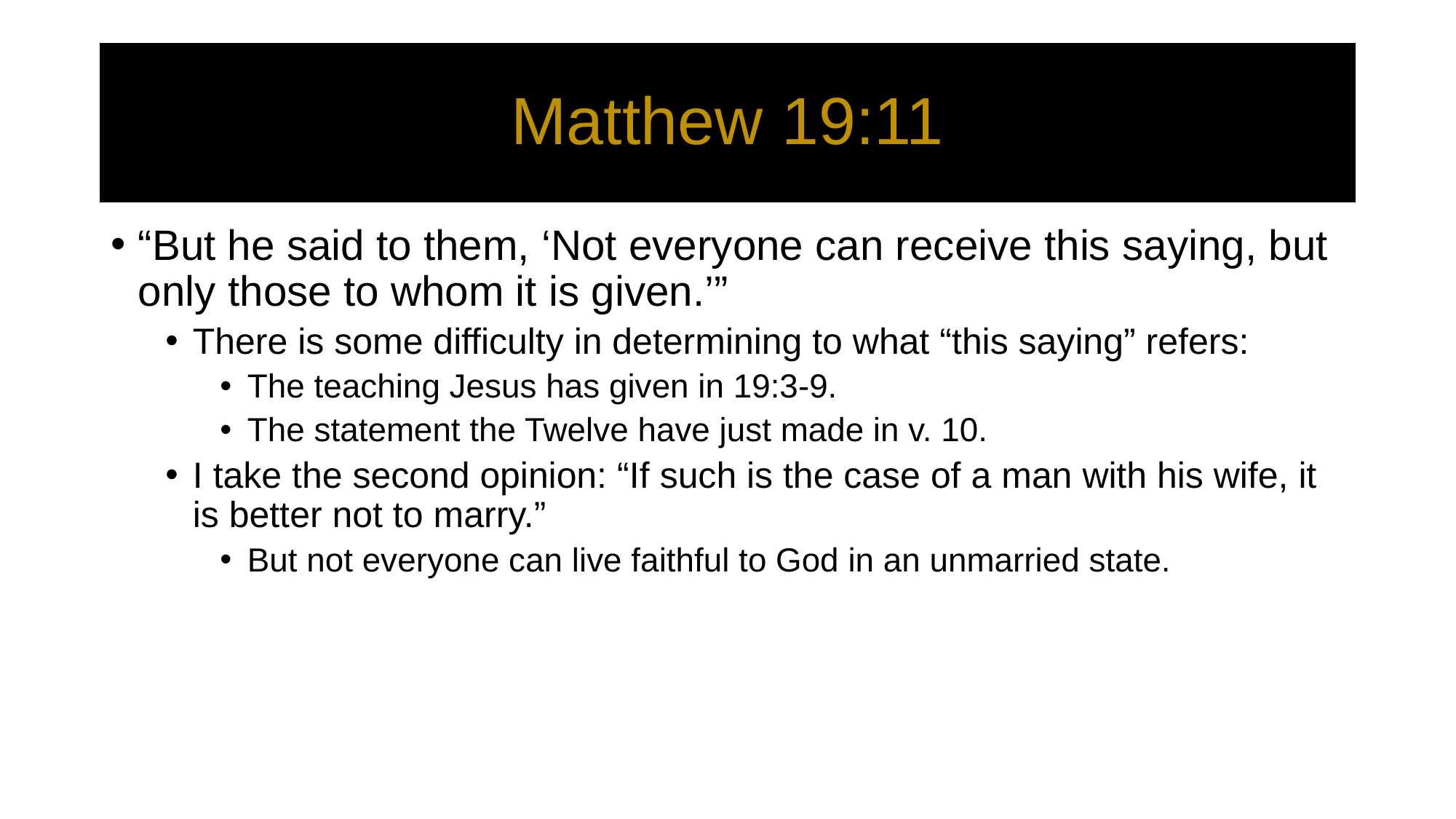

# Matthew 19:11
“But he said to them, ‘Not everyone can receive this saying, but only those to whom it is given.’”
There is some difficulty in determining to what “this saying” refers:
The teaching Jesus has given in 19:3-9.
The statement the Twelve have just made in v. 10.
I take the second opinion: “If such is the case of a man with his wife, it is better not to marry.”
But not everyone can live faithful to God in an unmarried state.